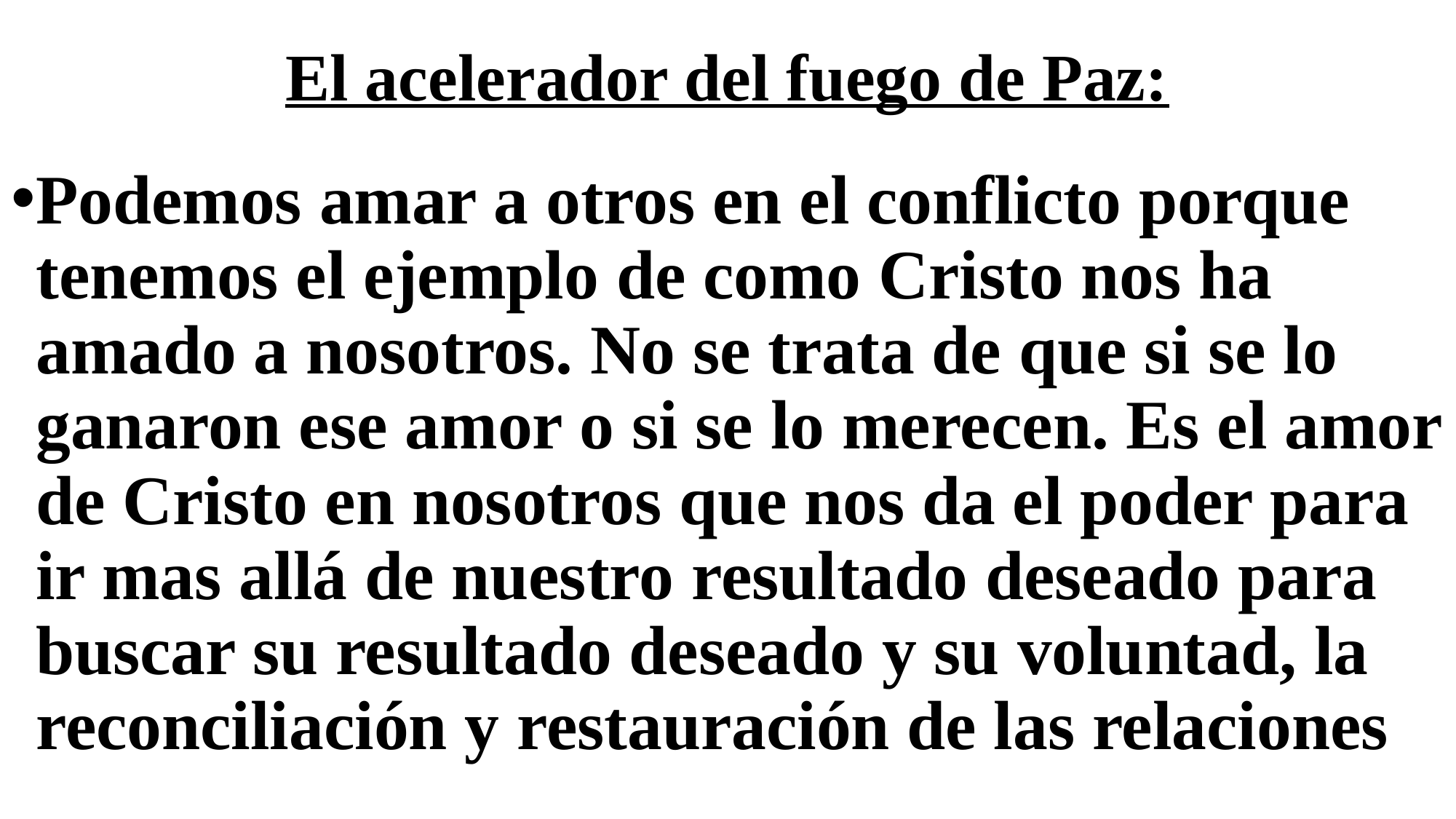

# El acelerador del fuego de Paz:
Podemos amar a otros en el conflicto porque tenemos el ejemplo de como Cristo nos ha amado a nosotros. No se trata de que si se lo ganaron ese amor o si se lo merecen. Es el amor de Cristo en nosotros que nos da el poder para ir mas allá de nuestro resultado deseado para buscar su resultado deseado y su voluntad, la reconciliación y restauración de las relaciones